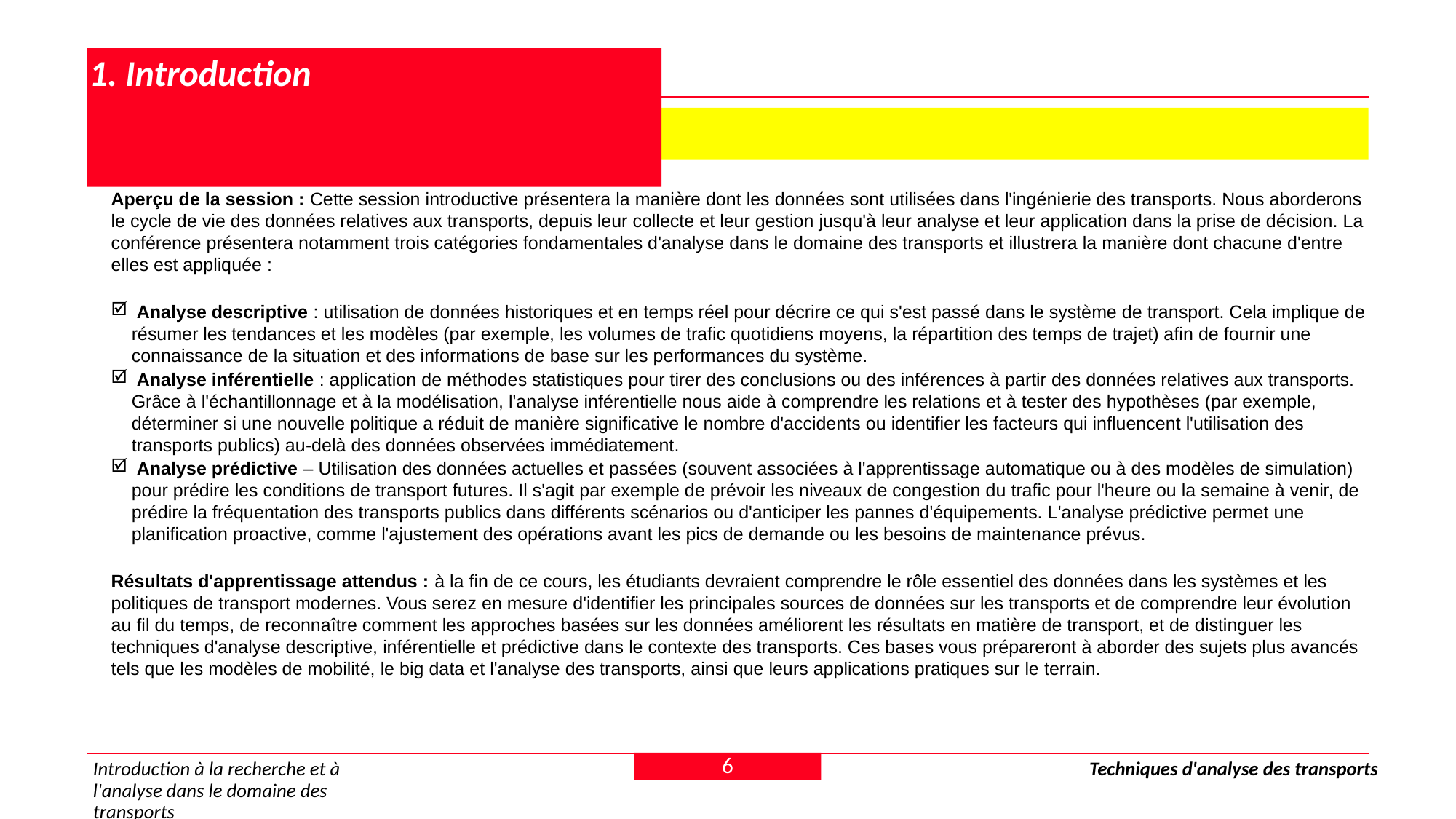

# 1. Introduction
 1.3 Portée du cours
Aperçu de la session : Cette session introductive présentera la manière dont les données sont utilisées dans l'ingénierie des transports. Nous aborderons le cycle de vie des données relatives aux transports, depuis leur collecte et leur gestion jusqu'à leur analyse et leur application dans la prise de décision. La conférence présentera notamment trois catégories fondamentales d'analyse dans le domaine des transports et illustrera la manière dont chacune d'entre elles est appliquée :

 Analyse descriptive : utilisation de données historiques et en temps réel pour décrire ce qui s'est passé dans le système de transport. Cela implique de résumer les tendances et les modèles (par exemple, les volumes de trafic quotidiens moyens, la répartition des temps de trajet) afin de fournir une connaissance de la situation et des informations de base sur les performances du système.
 Analyse inférentielle : application de méthodes statistiques pour tirer des conclusions ou des inférences à partir des données relatives aux transports. Grâce à l'échantillonnage et à la modélisation, l'analyse inférentielle nous aide à comprendre les relations et à tester des hypothèses (par exemple, déterminer si une nouvelle politique a réduit de manière significative le nombre d'accidents ou identifier les facteurs qui influencent l'utilisation des transports publics) au-delà des données observées immédiatement.
 Analyse prédictive – Utilisation des données actuelles et passées (souvent associées à l'apprentissage automatique ou à des modèles de simulation) pour prédire les conditions de transport futures. Il s'agit par exemple de prévoir les niveaux de congestion du trafic pour l'heure ou la semaine à venir, de prédire la fréquentation des transports publics dans différents scénarios ou d'anticiper les pannes d'équipements. L'analyse prédictive permet une planification proactive, comme l'ajustement des opérations avant les pics de demande ou les besoins de maintenance prévus.

Résultats d'apprentissage attendus : à la fin de ce cours, les étudiants devraient comprendre le rôle essentiel des données dans les systèmes et les politiques de transport modernes. Vous serez en mesure d'identifier les principales sources de données sur les transports et de comprendre leur évolution au fil du temps, de reconnaître comment les approches basées sur les données améliorent les résultats en matière de transport, et de distinguer les techniques d'analyse descriptive, inférentielle et prédictive dans le contexte des transports. Ces bases vous prépareront à aborder des sujets plus avancés tels que les modèles de mobilité, le big data et l'analyse des transports, ainsi que leurs applications pratiques sur le terrain.
6
Introduction à la recherche et à l'analyse dans le domaine des transports
Techniques d'analyse des transports